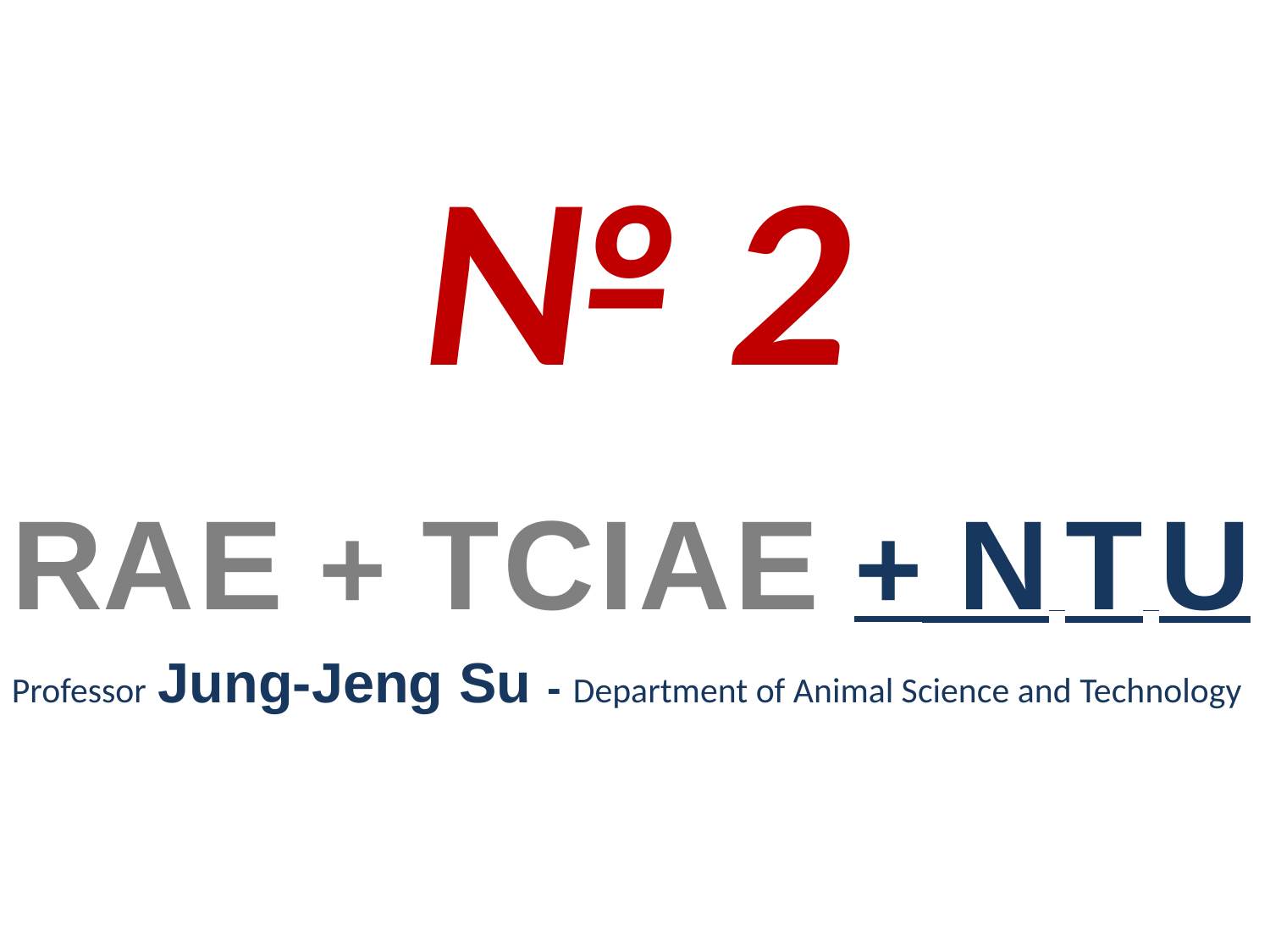

# № 2
RA E + T C I A E + N    T    U
Professor Jung-Jeng Su - Department of Animal Science and Technology